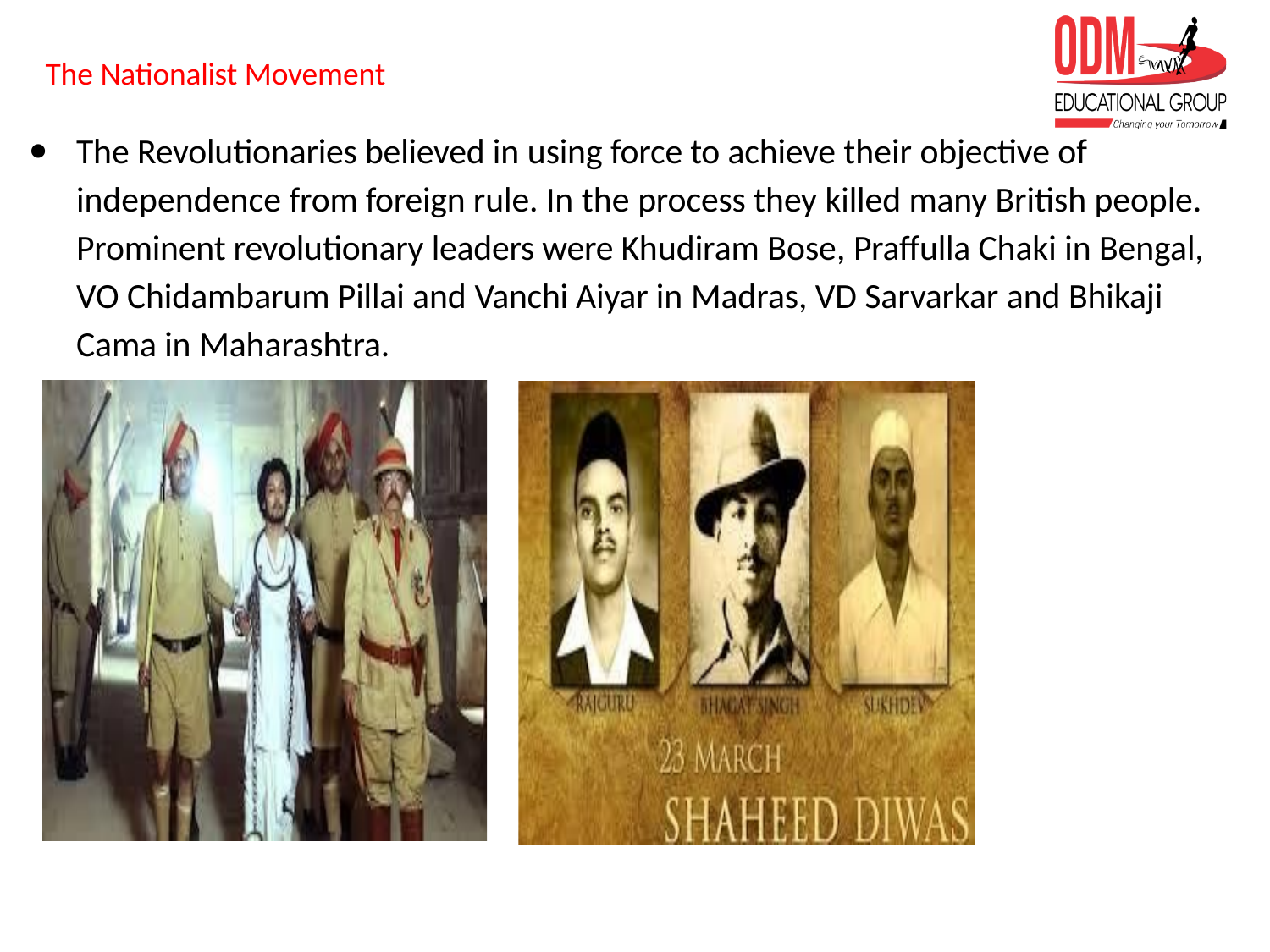

# The Nationalist Movement
The Revolutionaries believed in using force to achieve their objective of  independence from foreign rule. In the process they killed many British people.  Prominent revolutionary leaders were Khudiram Bose, Praffulla Chaki in Bengal,  VO Chidambarum Pillai and Vanchi Aiyar in Madras, VD Sarvarkar and Bhikaji  Cama in Maharashtra.